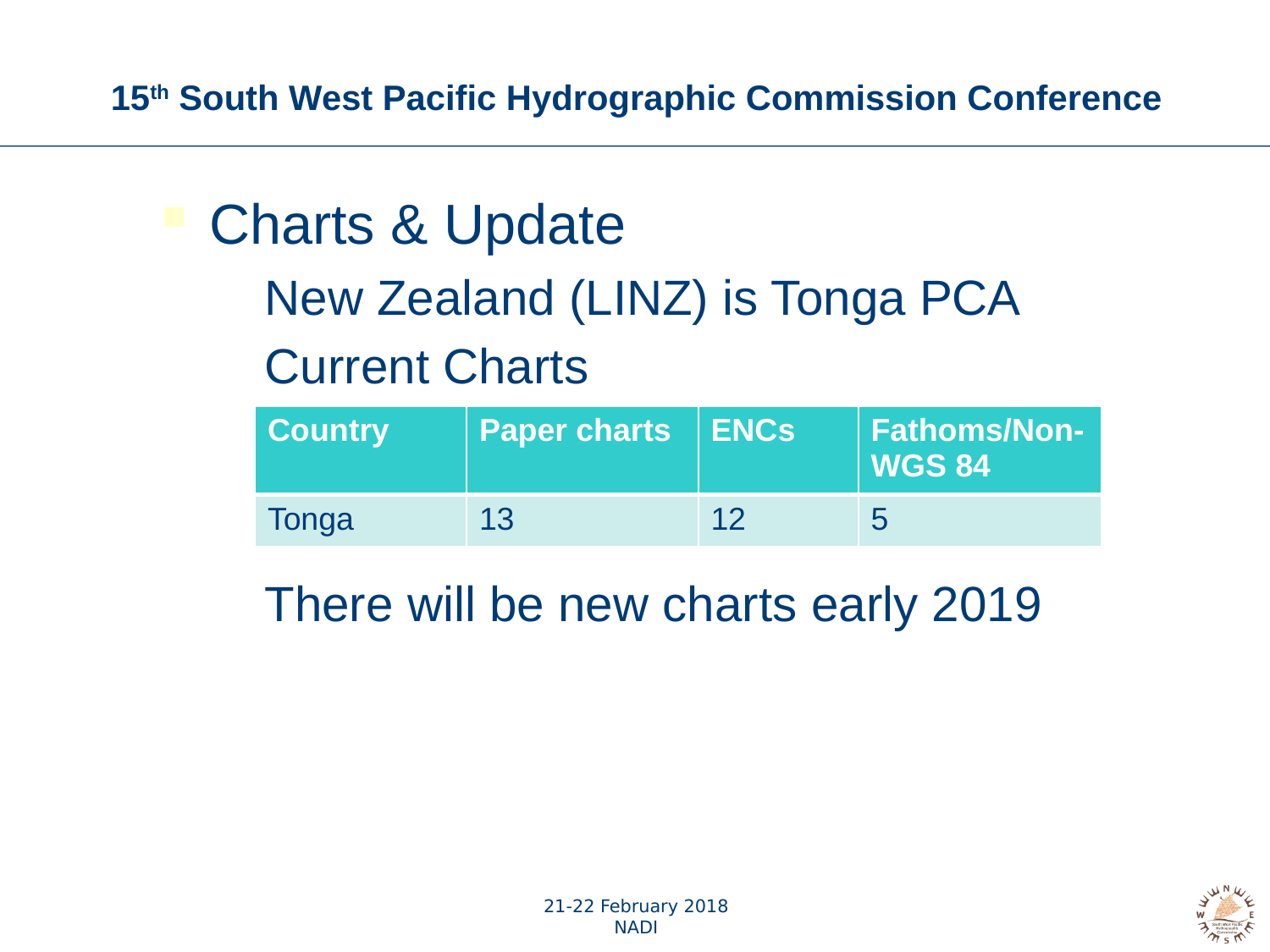

# 15th South West Pacific Hydrographic Commission Conference
Charts & Update
New Zealand (LINZ) is Tonga PCA
Current Charts

There will be new charts early 2019

| Country | Paper charts | ENCs | Fathoms/Non-WGS 84 |
| --- | --- | --- | --- |
| Tonga | 13 | 12 | 5 |

21-22 February 2018
NADI